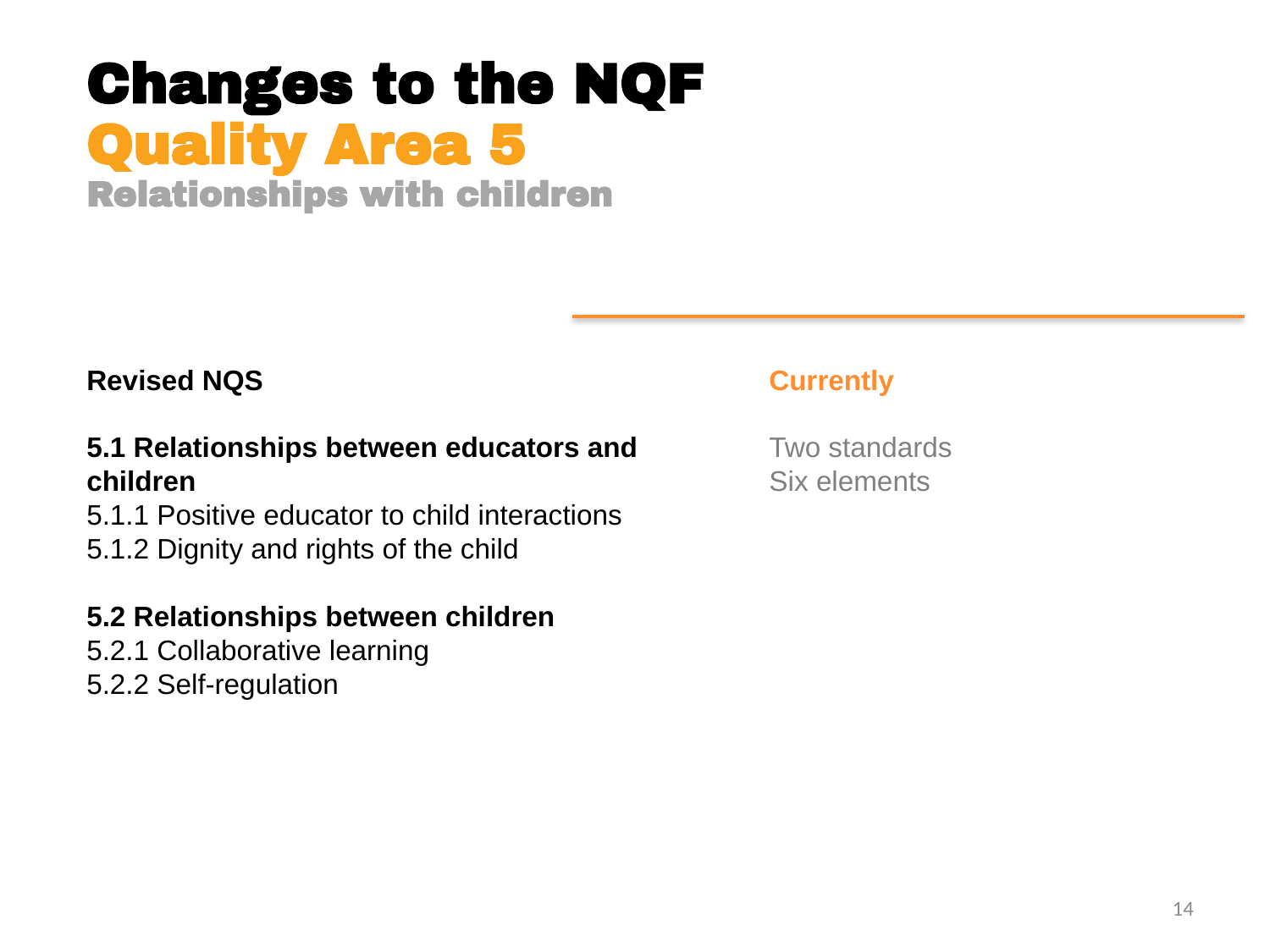

Changes to the NQF
Quality Area 5
Relationships with children

Revised NQS

5.1 Relationships between educators and children
5.1.1 Positive educator to child interactions
5.1.2 Dignity and rights of the child

5.2 Relationships between children
5.2.1 Collaborative learning
5.2.2 Self-regulation
Currently

Two standards
Six elements
14